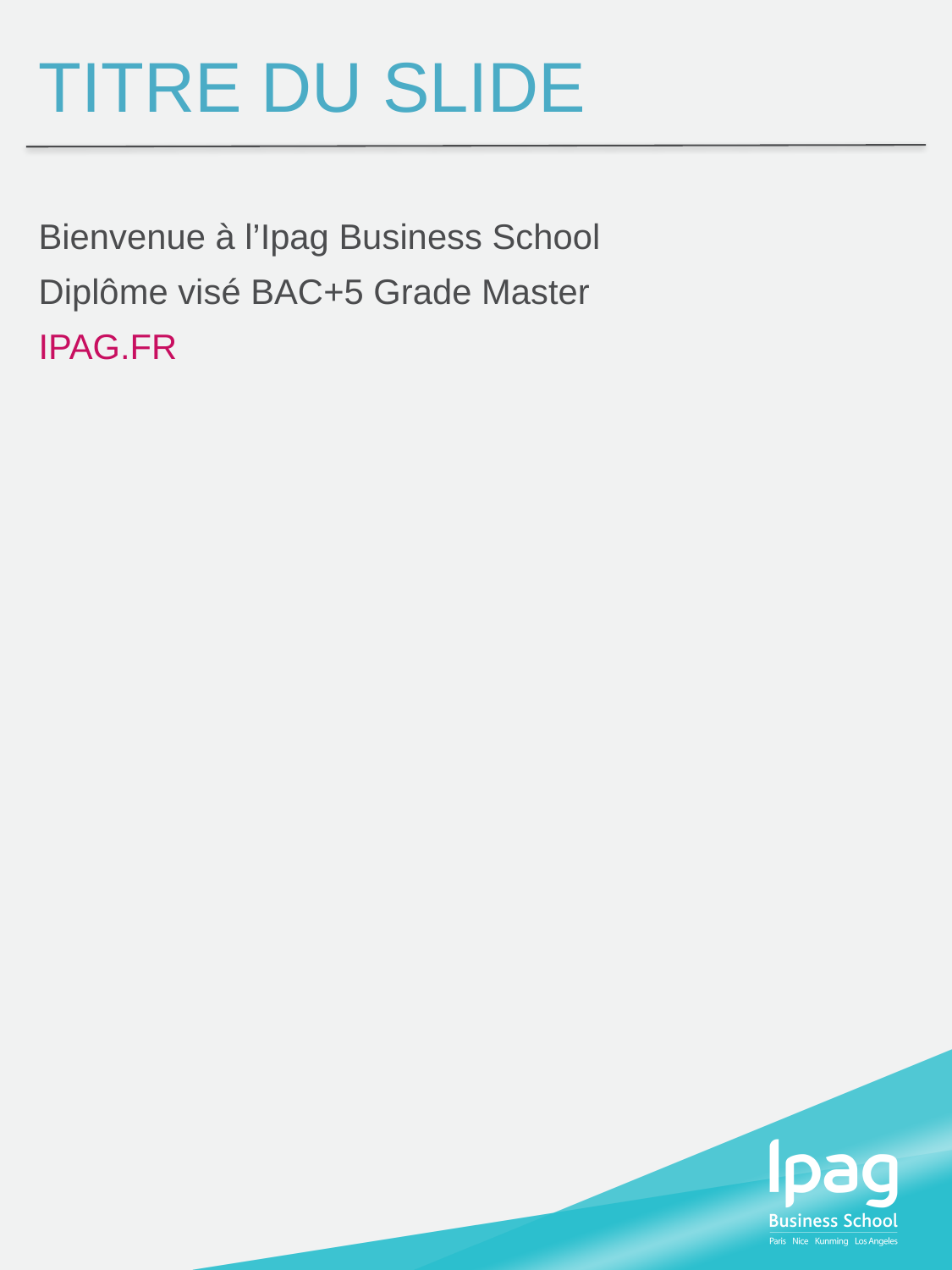

TITRE DU SLIDE
Bienvenue à l’Ipag Business School
Diplôme visé BAC+5 Grade Master
IPAG.FR